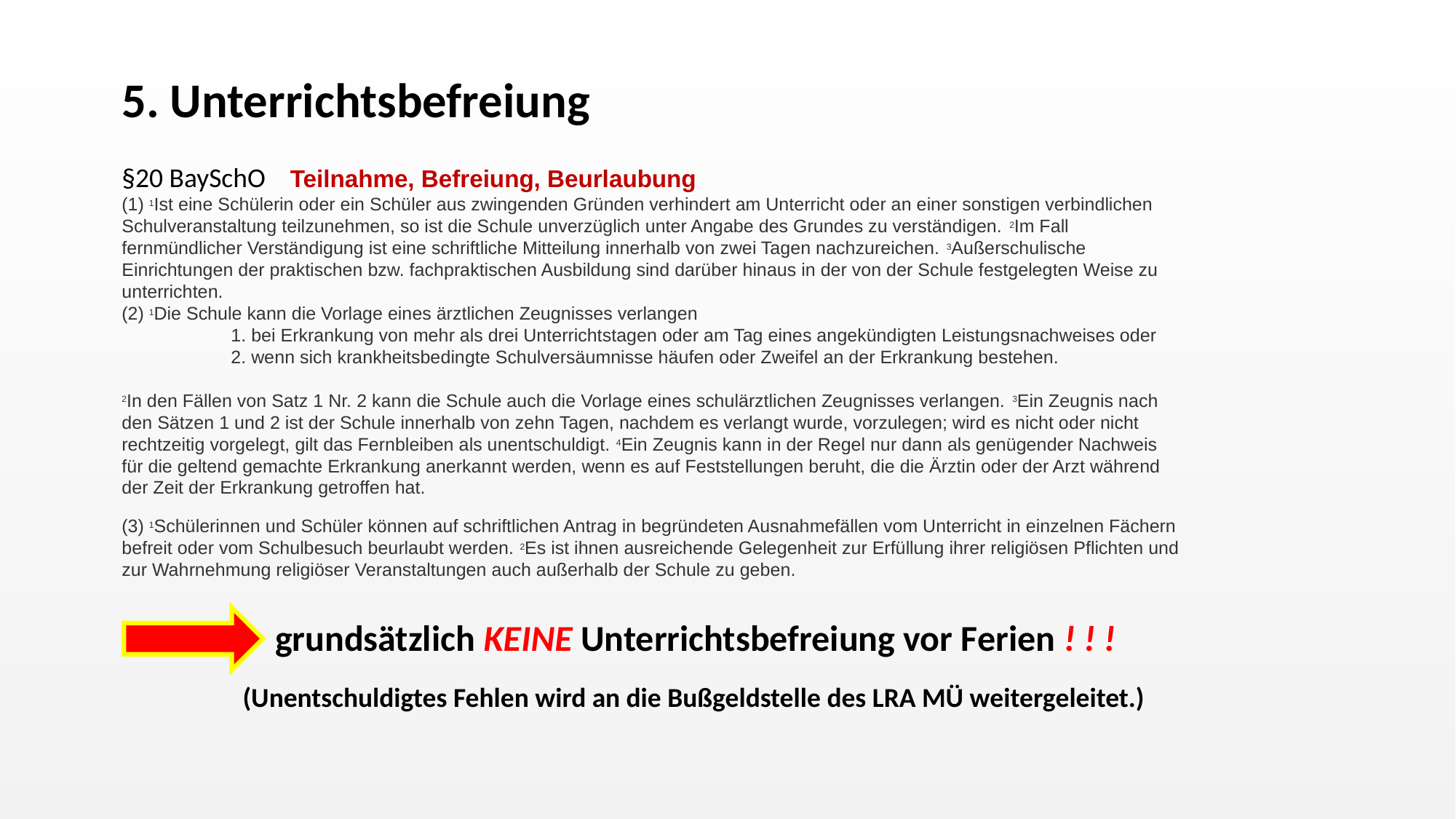

5. Unterrichtsbefreiung

§20 BaySchO    Teilnahme, Befreiung, Beurlaubung
(1) 1Ist eine Schülerin oder ein Schüler aus zwingenden Gründen verhindert am Unterricht oder an einer sonstigen verbindlichen Schulveranstaltung teilzunehmen, so ist die Schule unverzüglich unter Angabe des Grundes zu verständigen. 2Im Fall fernmündlicher Verständigung ist eine schriftliche Mitteilung innerhalb von zwei Tagen nachzureichen. 3Außerschulische Einrichtungen der praktischen bzw. fachpraktischen Ausbildung sind darüber hinaus in der von der Schule festgelegten Weise zu unterrichten.
(2) 1Die Schule kann die Vorlage eines ärztlichen Zeugnisses verlangen
  	1. bei Erkrankung von mehr als drei Unterrichtstagen oder am Tag eines angekündigten Leistungsnachweises oder
	2. wenn sich krankheitsbedingte Schulversäumnisse häufen oder Zweifel an der Erkrankung bestehen.

2In den Fällen von Satz 1 Nr. 2 kann die Schule auch die Vorlage eines schulärztlichen Zeugnisses verlangen. 3Ein Zeugnis nach den Sätzen 1 und 2 ist der Schule innerhalb von zehn Tagen, nachdem es verlangt wurde, vorzulegen; wird es nicht oder nicht rechtzeitig vorgelegt, gilt das Fernbleiben als unentschuldigt. 4Ein Zeugnis kann in der Regel nur dann als genügender Nachweis für die geltend gemachte Erkrankung anerkannt werden, wenn es auf Feststellungen beruht, die die Ärztin oder der Arzt während der Zeit der Erkrankung getroffen hat.

(3) 1Schülerinnen und Schüler können auf schriftlichen Antrag in begründeten Ausnahmefällen vom Unterricht in einzelnen Fächern befreit oder vom Schulbesuch beurlaubt werden. 2Es ist ihnen ausreichende Gelegenheit zur Erfüllung ihrer religiösen Pflichten und zur Wahrnehmung religiöser Veranstaltungen auch außerhalb der Schule zu geben.

grundsätzlich KEINE Unterrichtsbefreiung vor Ferien ! ! !
(Unentschuldigtes Fehlen wird an die Bußgeldstelle des LRA MÜ weitergeleitet.)